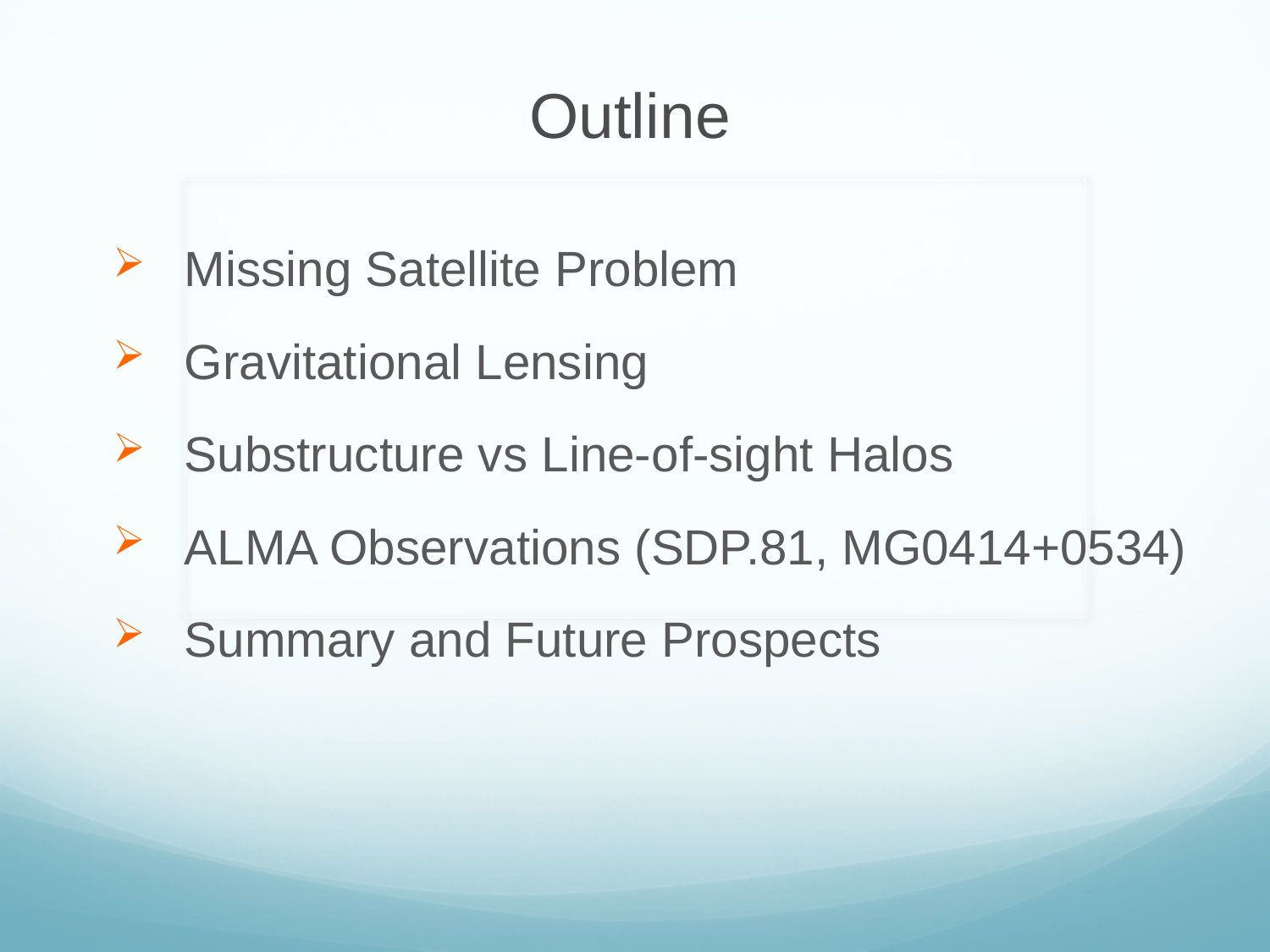

Outline
Missing Satellite Problem
Gravitational Lensing
Substructure vs Line-of-sight Halos
ALMA Observations (SDP.81, MG0414+0534)
Summary and Future Prospects